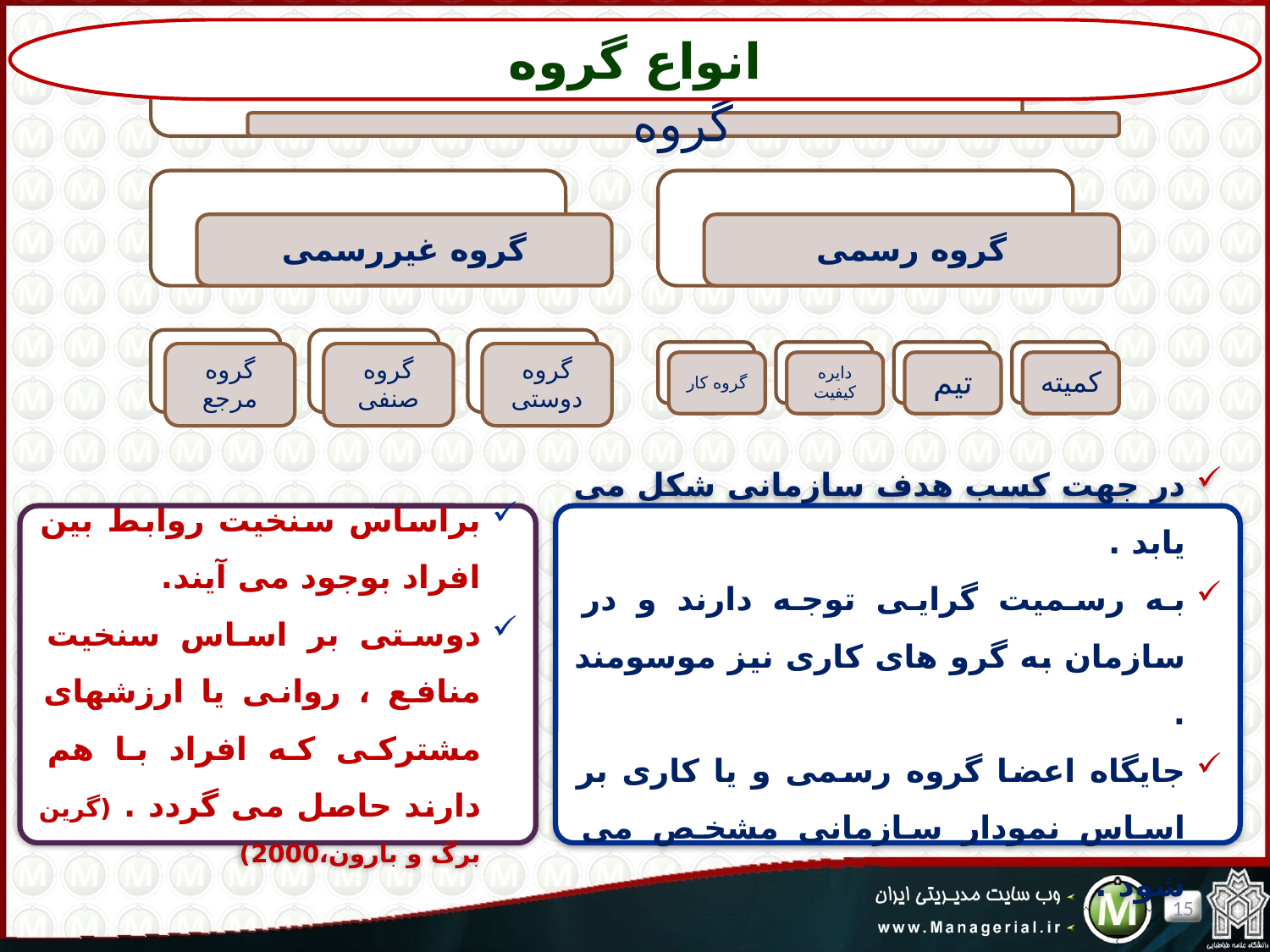

انواع گروه
گروه
گروه غیررسمی
گروه صنفی
گروه دوستی
گروه رسمی
گروه کار
دایره کیفیت
تیم
کمیته
گروه مرجع
براساس سنخیت روابط بین افراد بوجود می آیند.
دوستی بر اساس سنخیت منافع ، روانی یا ارزشهای مشترکی که افراد با هم دارند حاصل می گردد . (گرین برگ و بارون،2000)
در جهت کسب هدف سازمانی شکل می یابد .
به رسمیت گرایی توجه دارند و در سازمان به گرو های کاری نیز موسومند .
جایگاه اعضا گروه رسمی و یا کاری بر اساس نمودار سازمانی مشخص می شود .
15